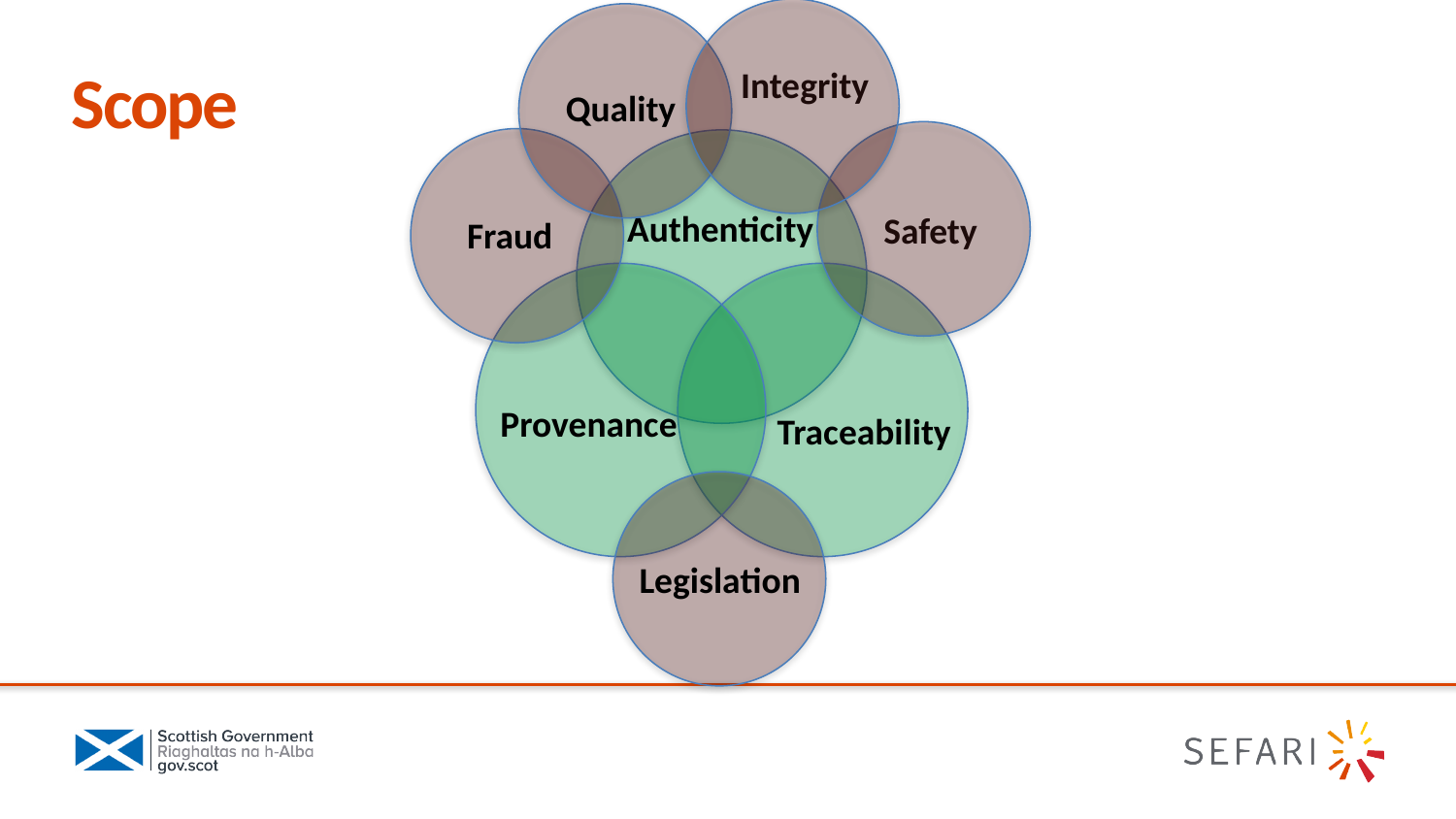

Integrity
# Scope
Quality

Authenticity
Safety
Fraud

Provenance
Traceability

Legislation